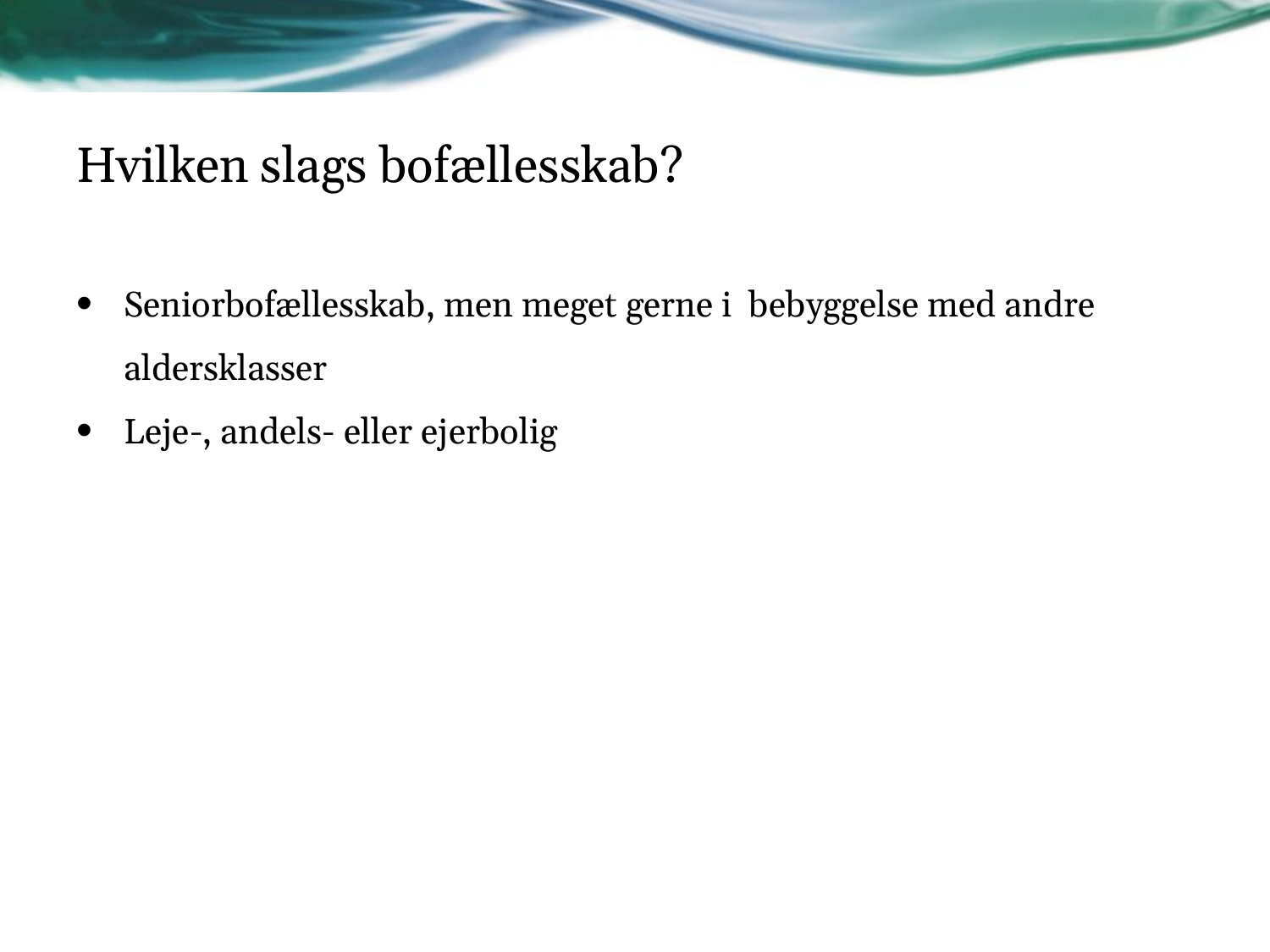

# Hvilken slags bofællesskab?
Seniorbofællesskab, men meget gerne i  bebyggelse med andre aldersklasser
Leje-, andels- eller ejerbolig